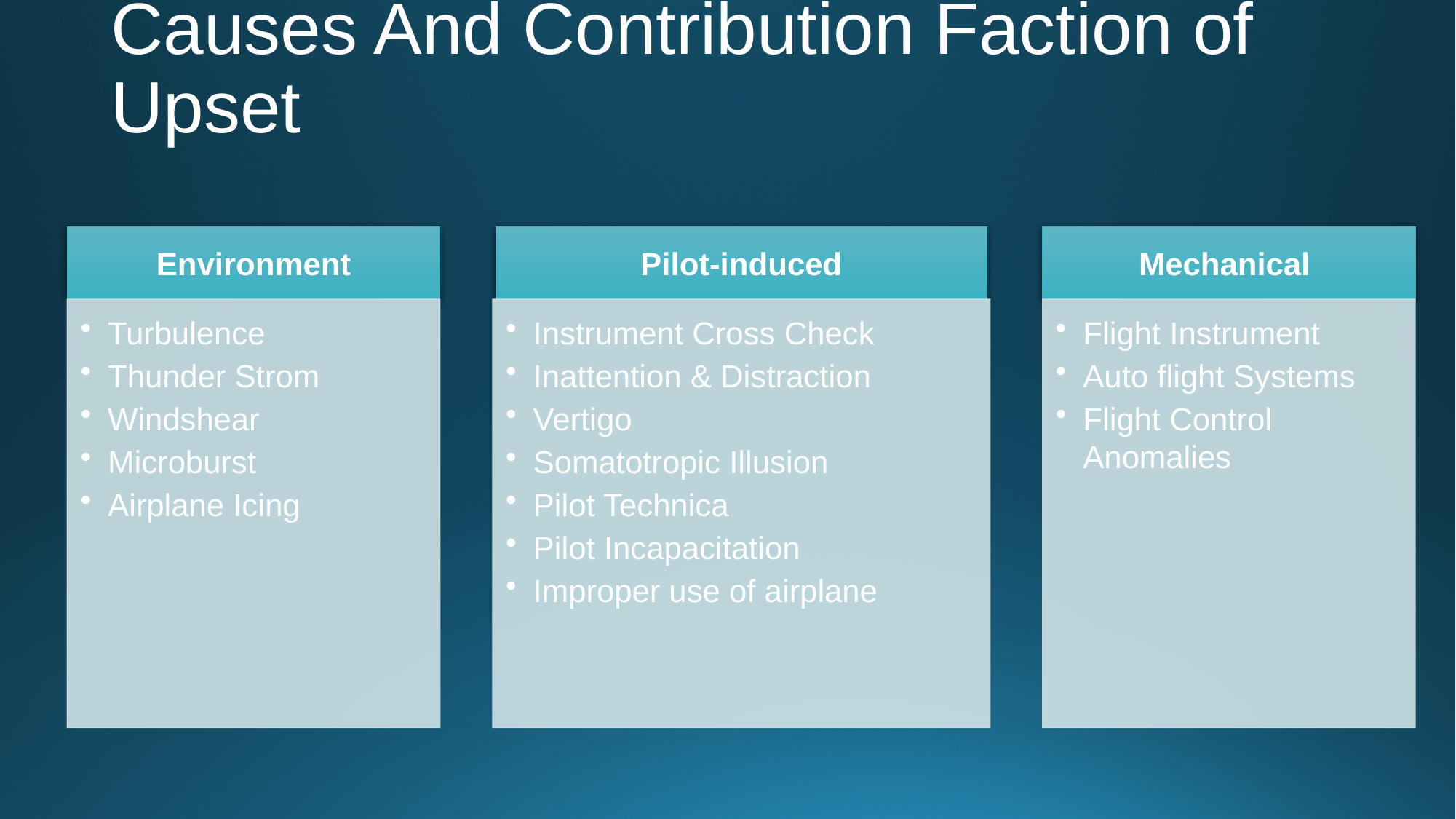

# Causes And Contribution Faction of Upset
Environment
Turbulence
Thunder Strom
Windshear
Microburst
Airplane Icing
Pilot-induced
Instrument Cross Check
Inattention & Distraction
Vertigo
Somatotropic Illusion
Pilot Technica
Pilot Incapacitation
Improper use of airplane
Mechanical
Flight Instrument
Auto flight Systems
Flight Control Anomalies